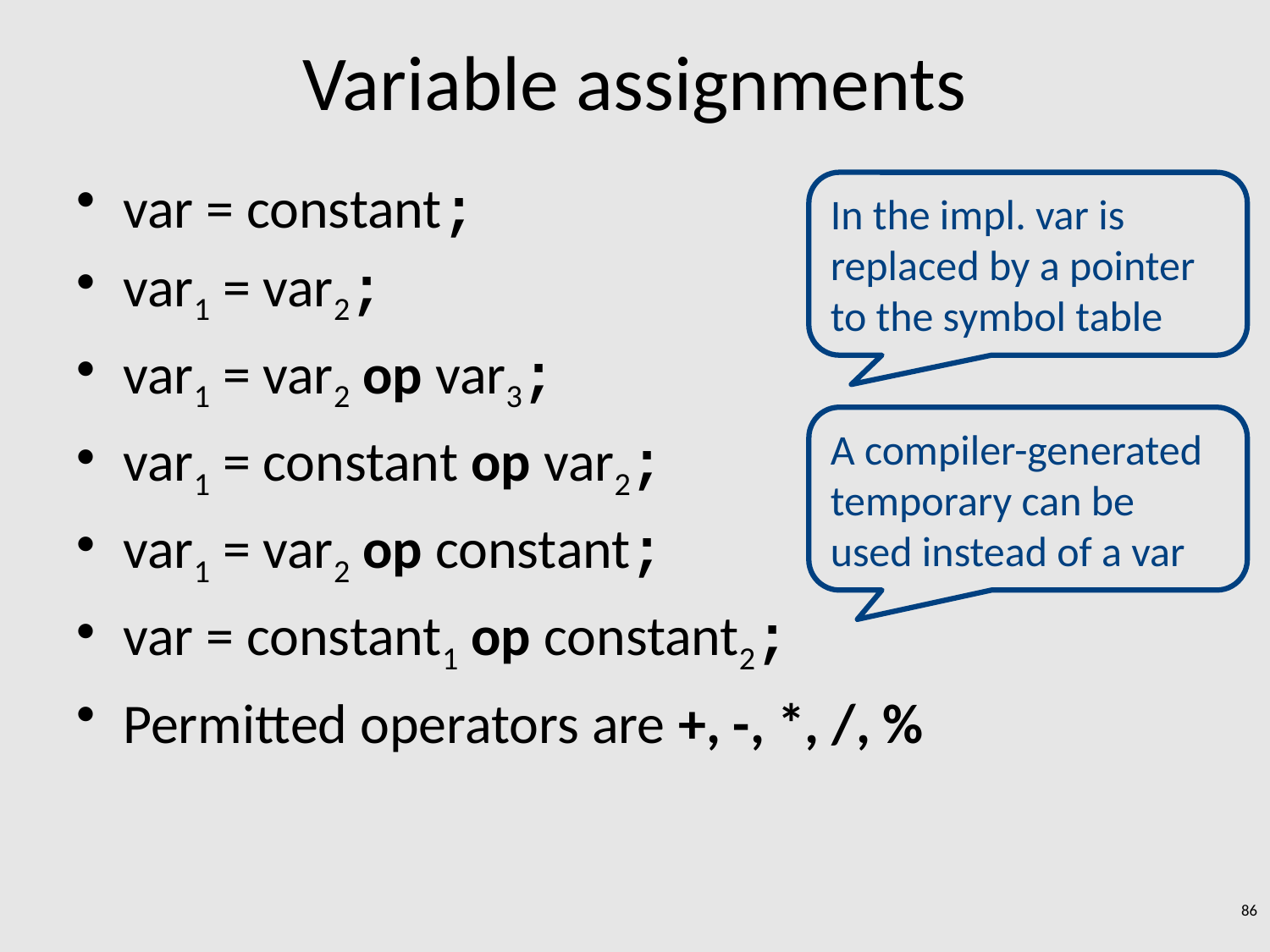

# Variable assignments
var = constant;
var1 = var2;
var1 = var2 op var3;
var1 = constant op var2;
var1 = var2 op constant;
var = constant1 op constant2;
Permitted operators are +, -, *, /, %
In the impl. var is replaced by a pointer to the symbol table
A compiler-generated temporary can be used instead of a var
86